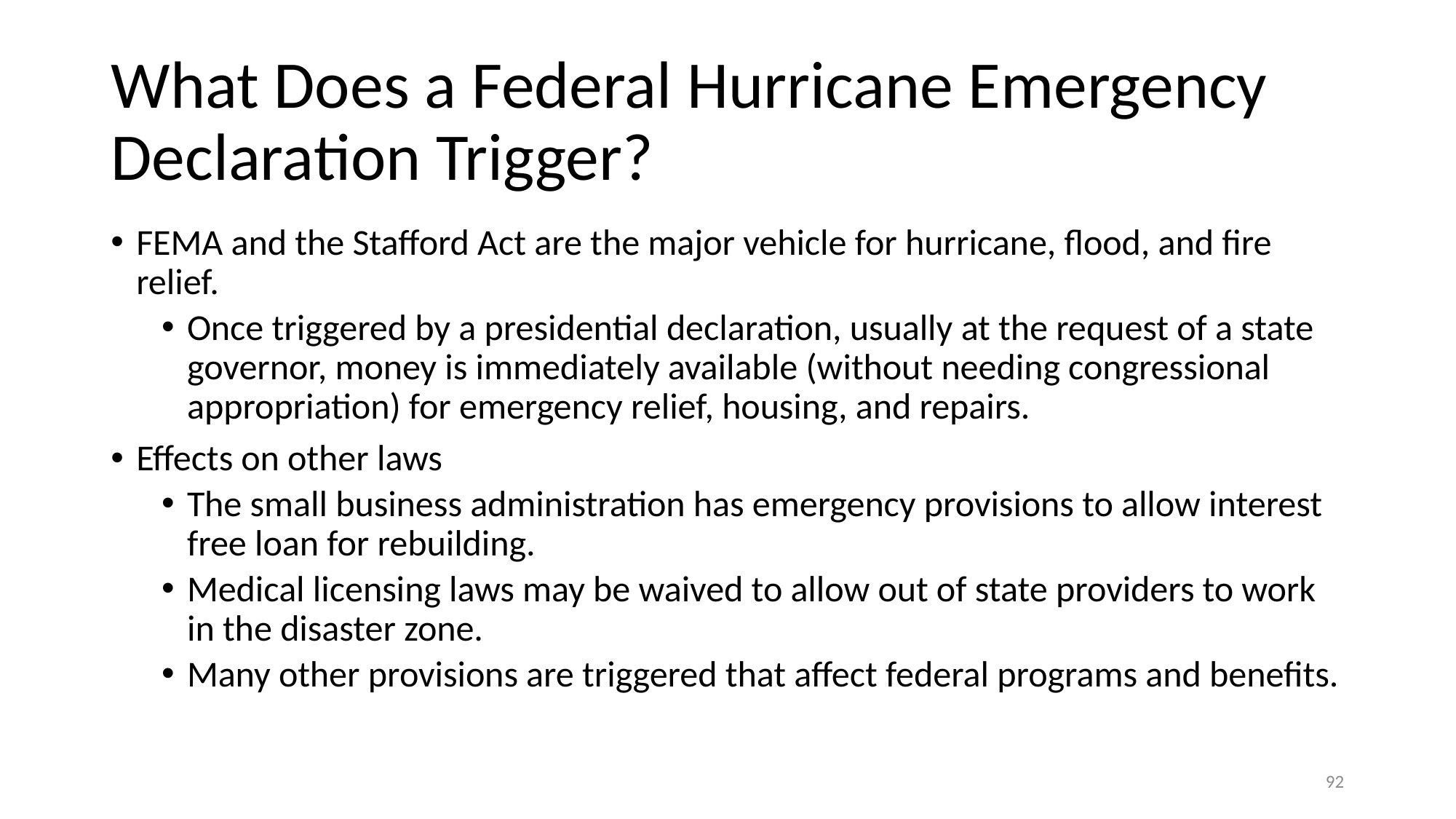

# What Does a Federal Hurricane Emergency Declaration Trigger?
FEMA and the Stafford Act are the major vehicle for hurricane, flood, and fire relief.
Once triggered by a presidential declaration, usually at the request of a state governor, money is immediately available (without needing congressional appropriation) for emergency relief, housing, and repairs.
Effects on other laws
The small business administration has emergency provisions to allow interest free loan for rebuilding.
Medical licensing laws may be waived to allow out of state providers to work in the disaster zone.
Many other provisions are triggered that affect federal programs and benefits.
92